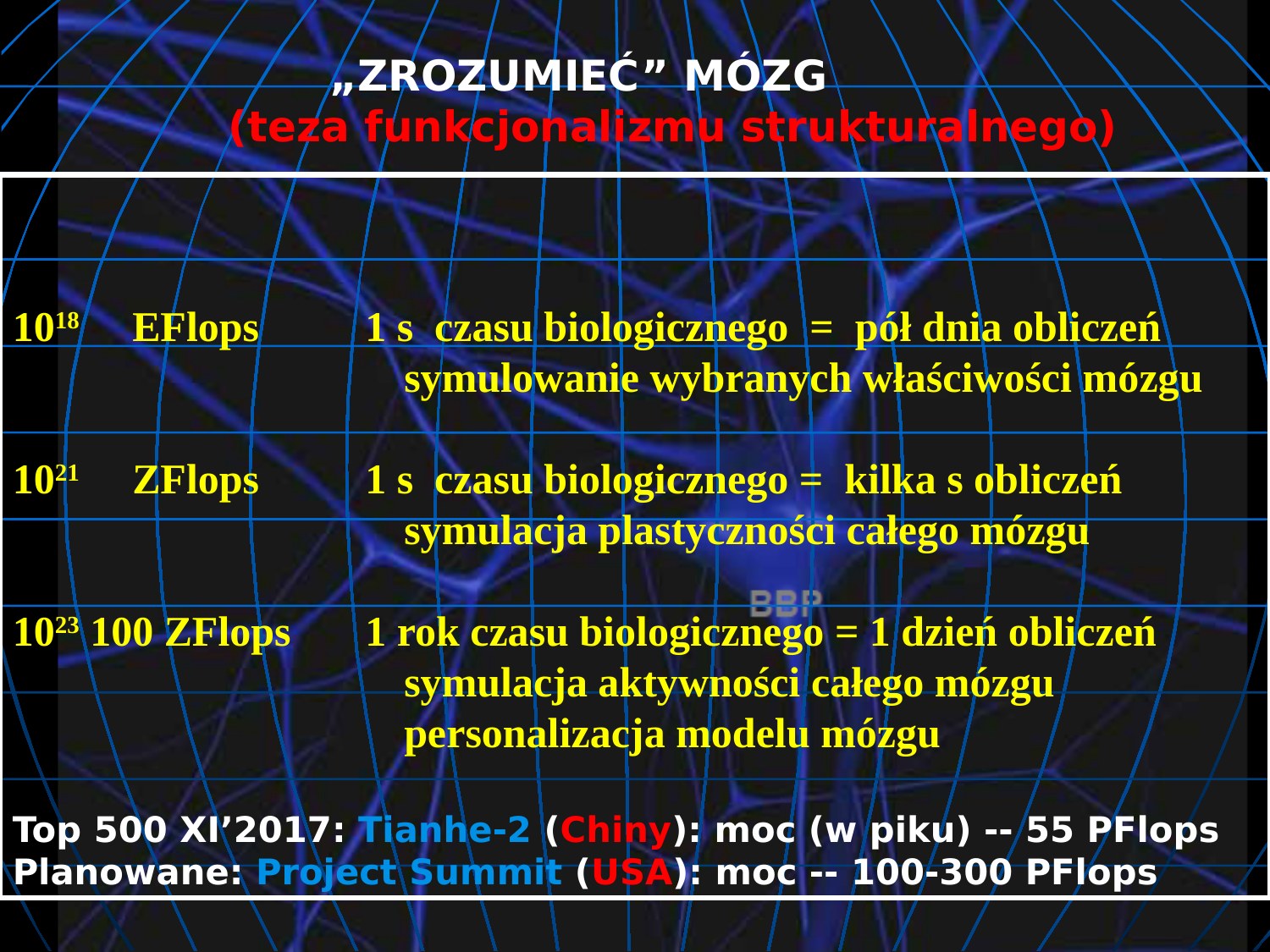

„ZROZUMIEĆ” MÓZG
 (teza funkcjonalizmu strukturalnego)

1018     EFlops          1 s  czasu biologicznego  =  pół dnia obliczeń
                                     symulowanie wybranych właściwości mózgu

1021     ZFlops          1 s  czasu biologicznego =  kilka s obliczeń
                                     symulacja plastyczności całego mózgu

1023 100 ZFlops       1 rok czasu biologicznego = 1 dzień obliczeń
                                     symulacja aktywności całego mózgu
                                     personalizacja modelu mózgu

Top 500 XI’2017: Tianhe-2 (Chiny): moc (w piku) -- 55 PFlops
Planowane: Project Summit (USA): moc -- 100-300 PFlops